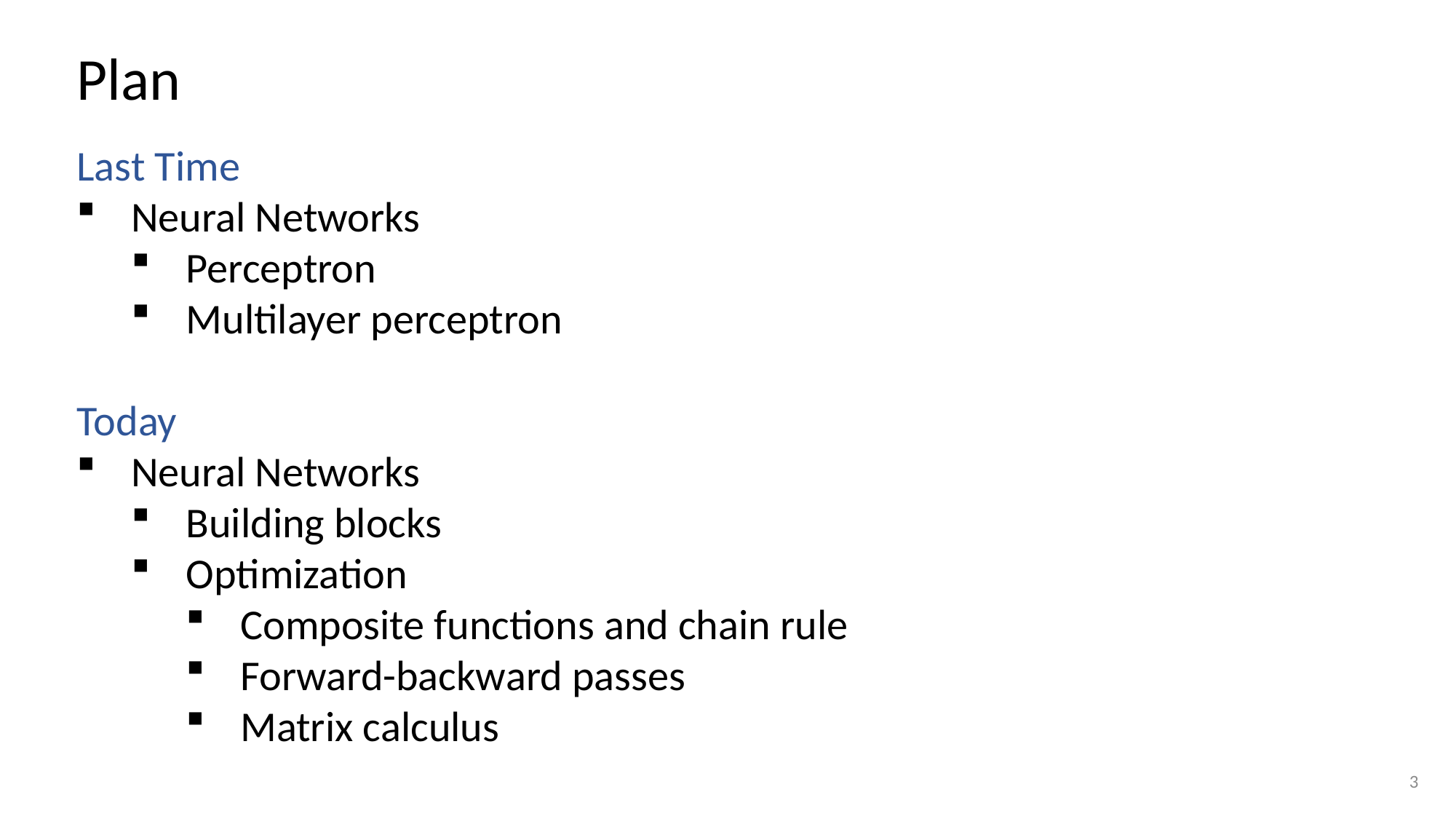

# Plan
Last Time
Neural Networks
Perceptron
Multilayer perceptron

Today
Neural Networks
Building blocks
Optimization
Composite functions and chain rule
Forward-backward passes
Matrix calculus

3